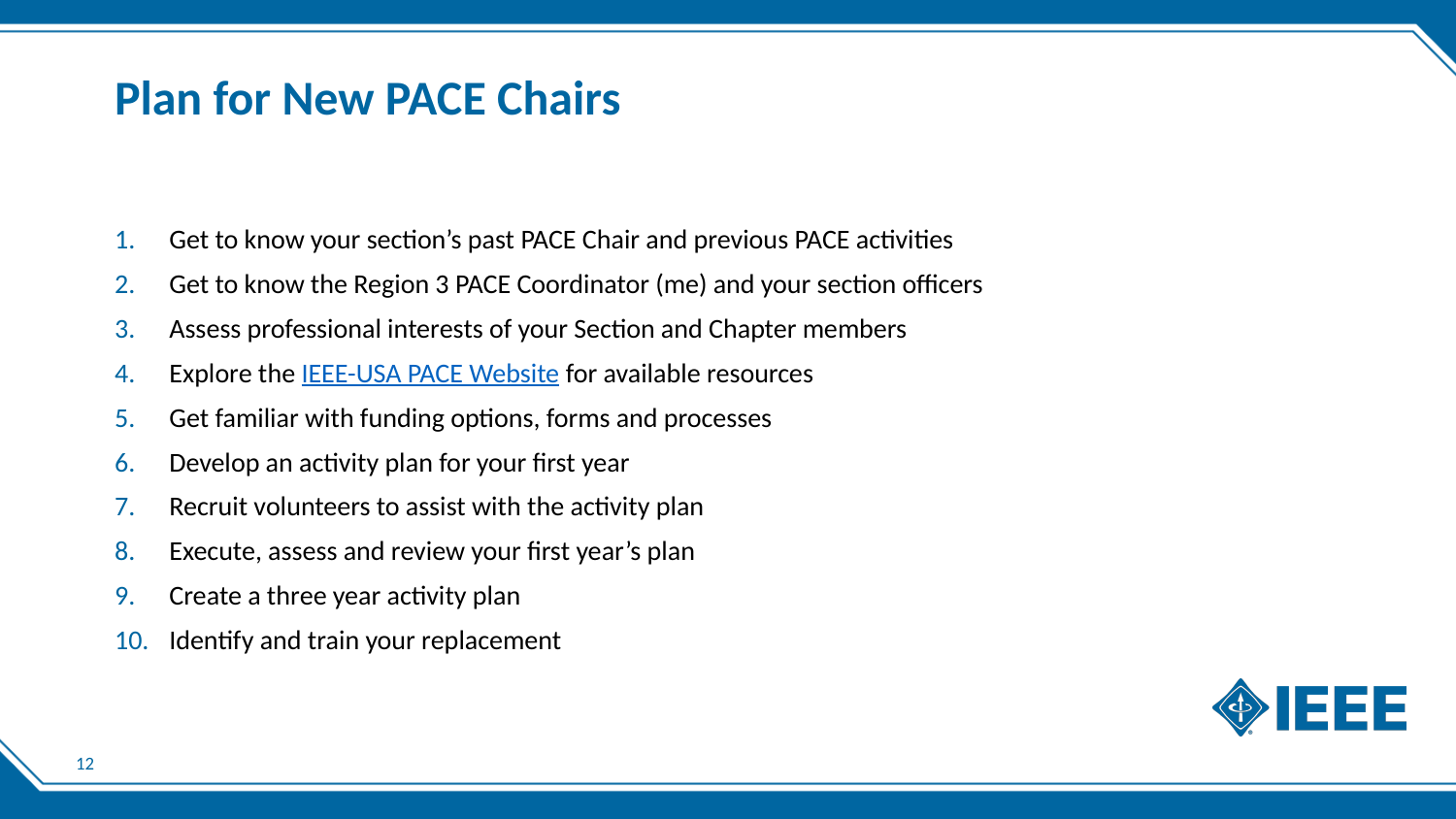

# Plan for New PACE Chairs

Get to know your section’s past PACE Chair and previous PACE activities
Get to know the Region 3 PACE Coordinator (me) and your section officers
Assess professional interests of your Section and Chapter members
Explore the IEEE-USA PACE Website for available resources
Get familiar with funding options, forms and processes
Develop an activity plan for your first year
Recruit volunteers to assist with the activity plan
Execute, assess and review your first year’s plan
Create a three year activity plan
Identify and train your replacement
12